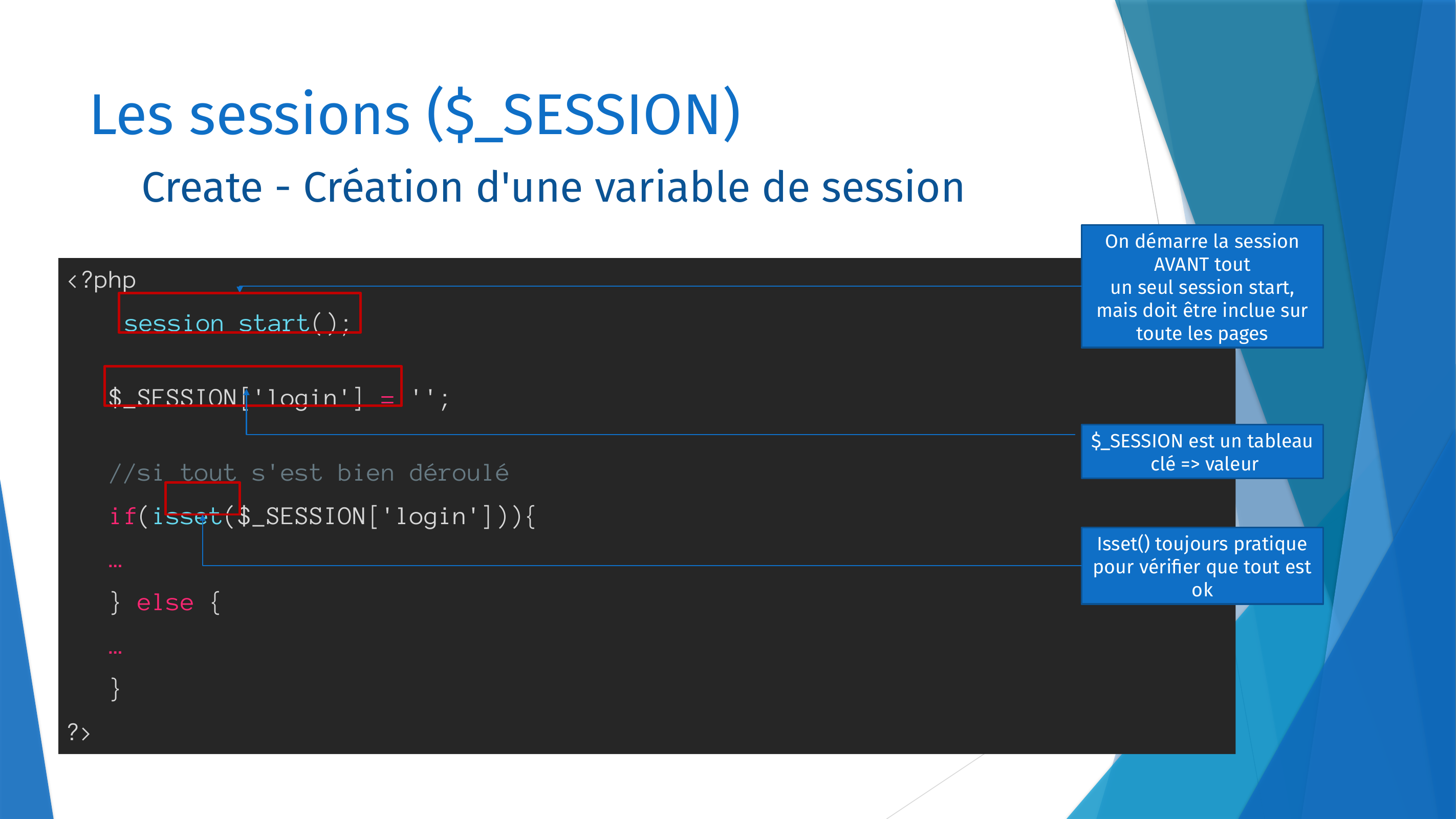

# Les sessions ($_SESSION)
Create - Création d'une variable de session

On démarre la session AVANT tout
un seul session start, mais doit être inclue sur toute les pages
<?php
	session_start();
$_SESSION['login'] = '';
//si tout s'est bien déroulé
if(isset($_SESSION['login'])){
		…
} else {
		…
}
?>

$_SESSION est un tableau  clé => valeur

Isset() toujours pratique pour vérifier que tout est ok